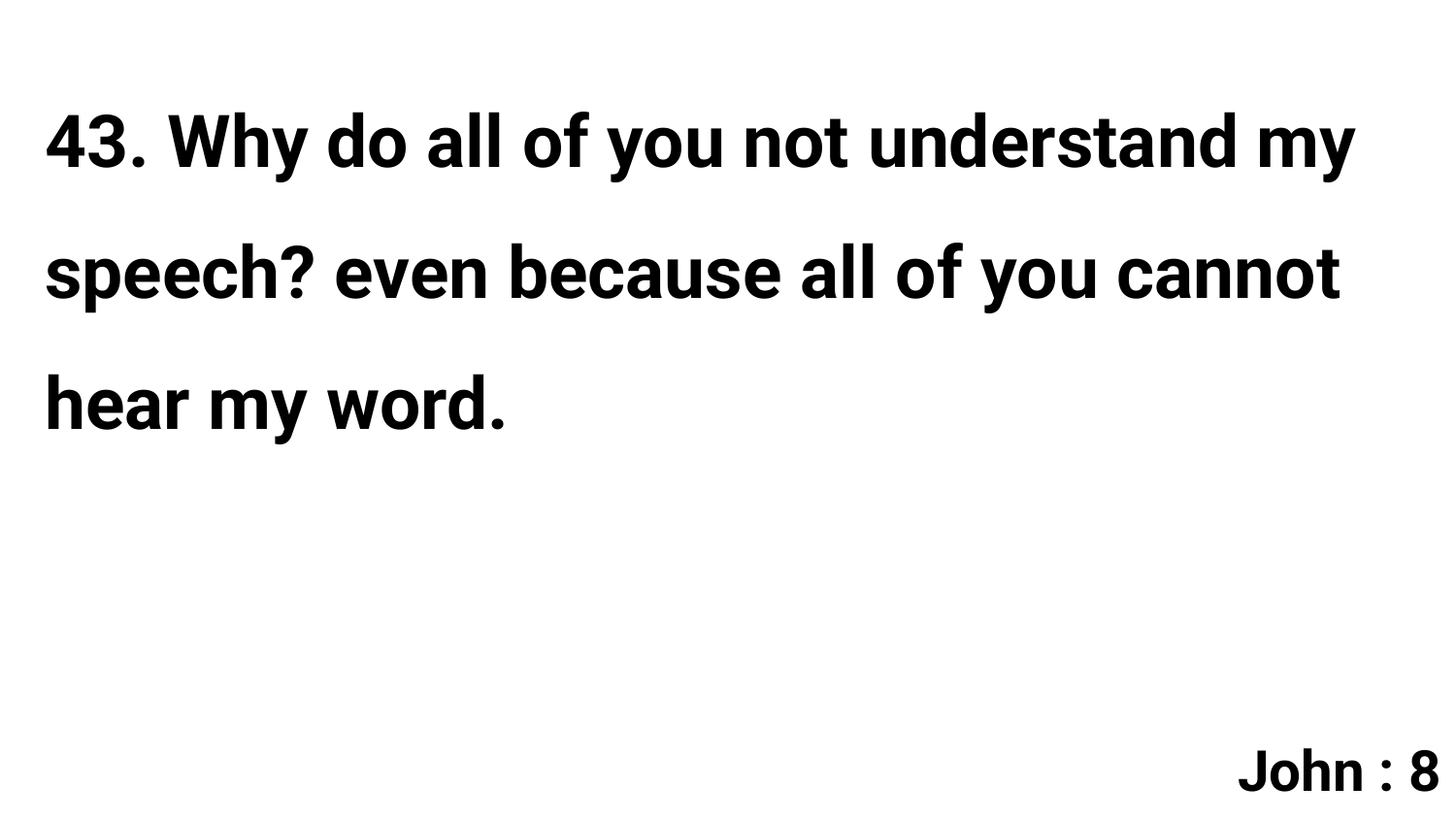

43. Why do all of you not understand my speech? even because all of you cannot hear my word.
John : 8